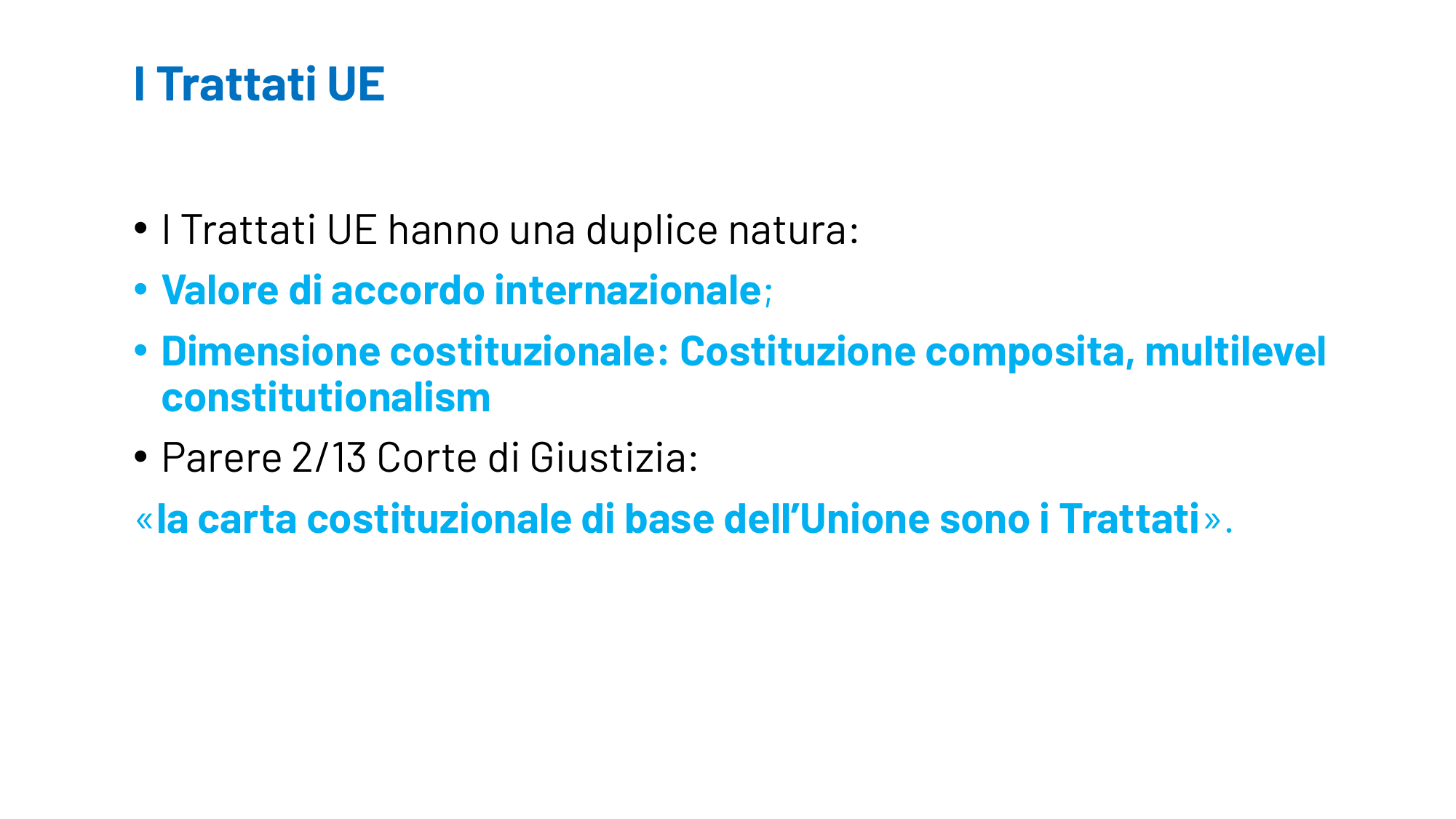

# I Trattati UE
I Trattati UE hanno una duplice natura:
Valore di accordo internazionale;
Dimensione costituzionale: Costituzione composita, multilevel constitutionalism
Parere 2/13 Corte di Giustizia:
«la carta costituzionale di base dell’Unione sono i Trattati».